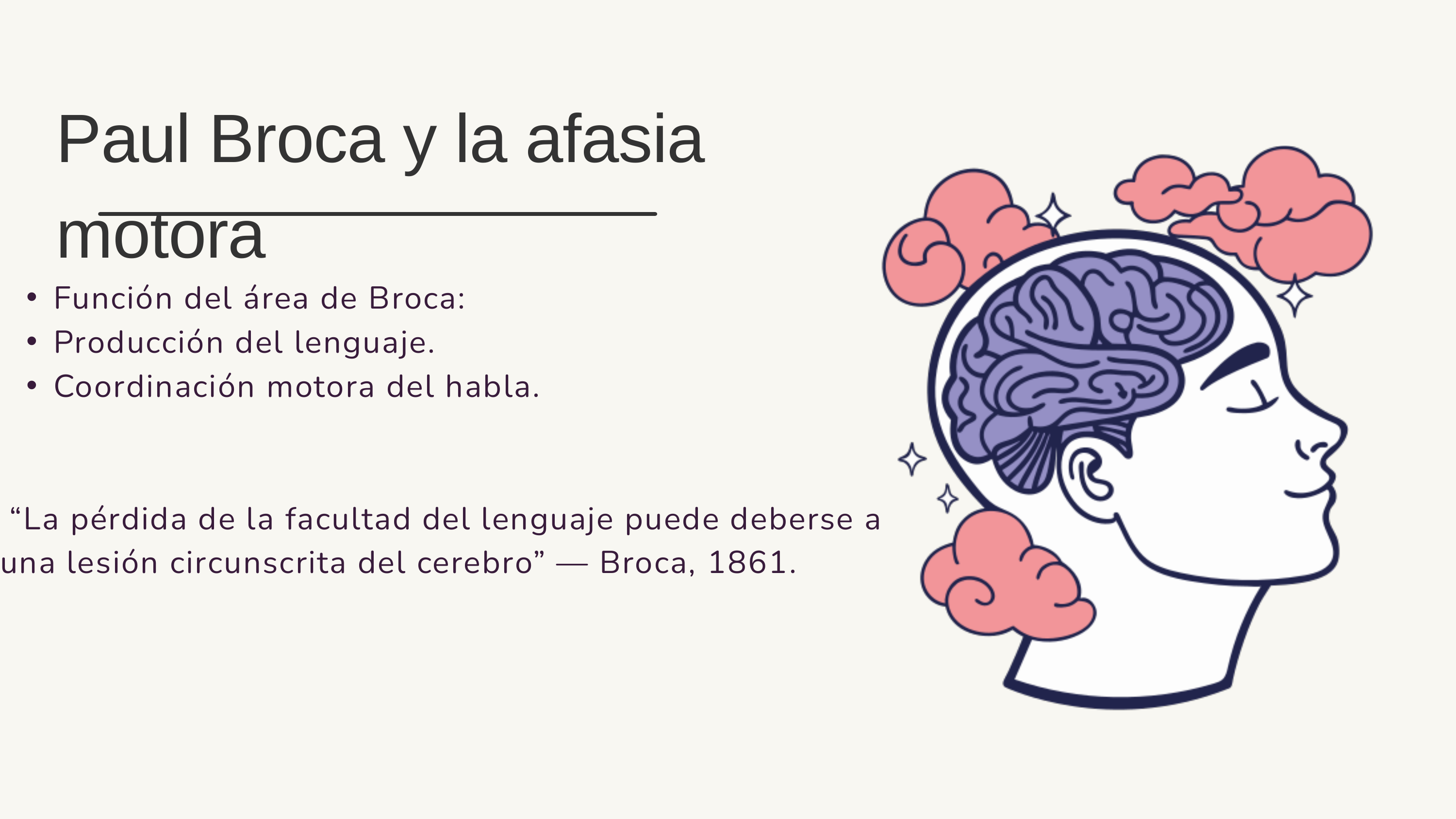

Paul Broca y la afasia motora

Función del área de Broca:
Producción del lenguaje.
Coordinación motora del habla.

 “La pérdida de la facultad del lenguaje puede deberse a una lesión circunscrita del cerebro” — Broca, 1861.